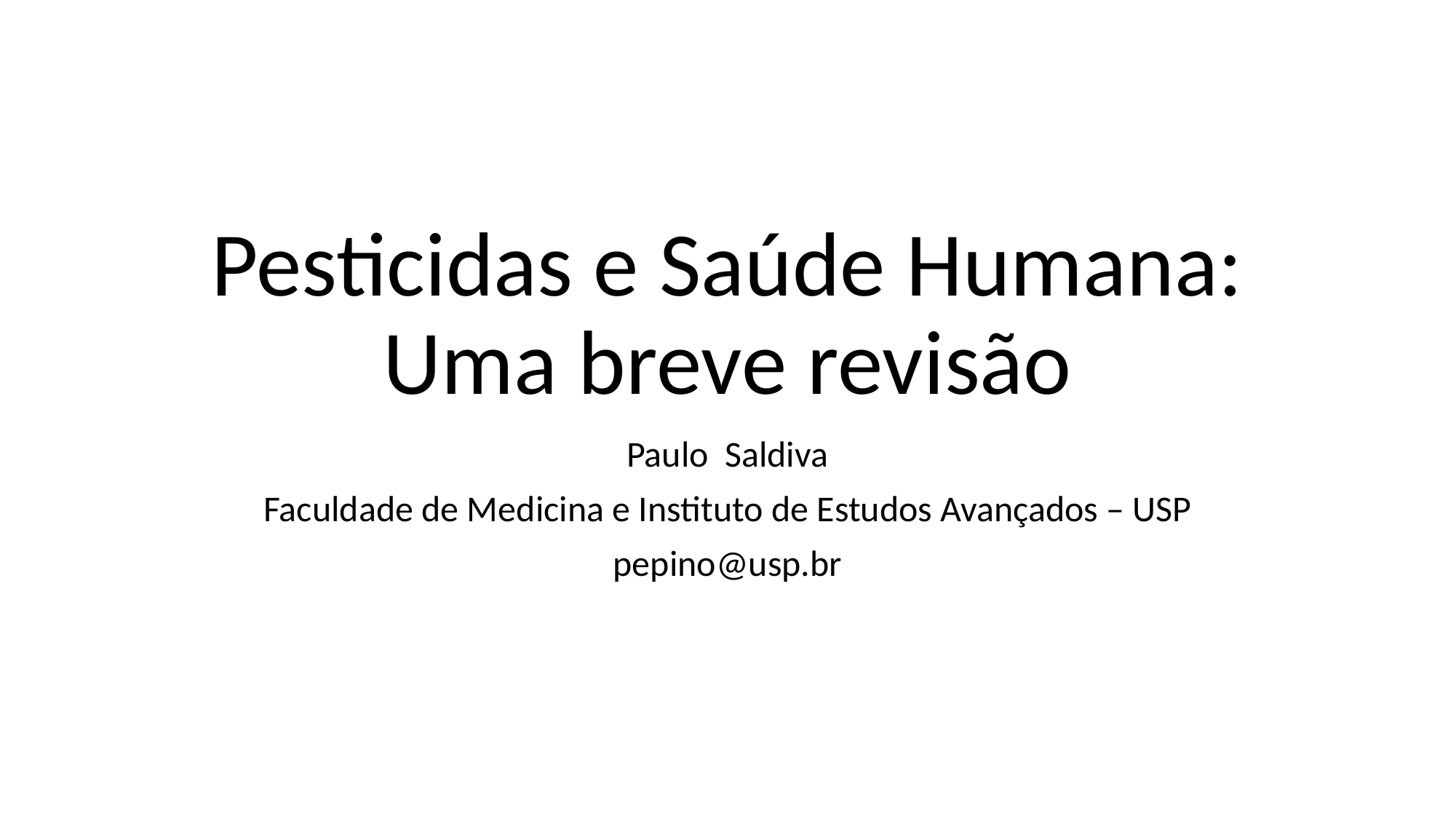

# Pesticidas e Saúde Humana: Uma breve revisão
Paulo  Saldiva
Faculdade de Medicina e Instituto de Estudos Avançados – USP
pepino@usp.br